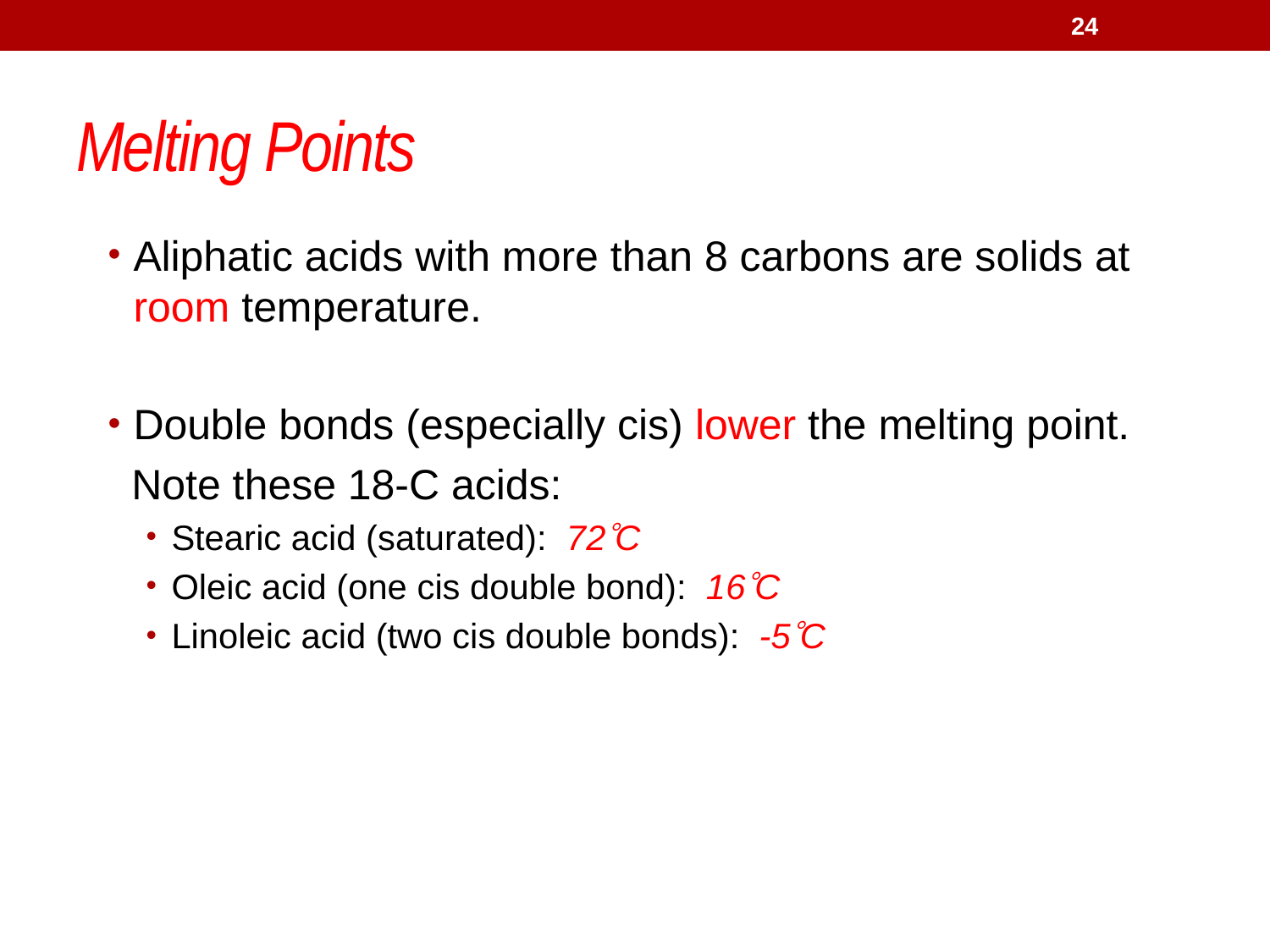

24
# Melting Points
Aliphatic acids with more than 8 carbons are solids at room temperature.

Double bonds (especially cis) lower the melting point.
  Note these 18-C acids:
Stearic acid (saturated):  72°C
Oleic acid (one cis double bond):  16°C
Linoleic acid (two cis double bonds):  -5°C